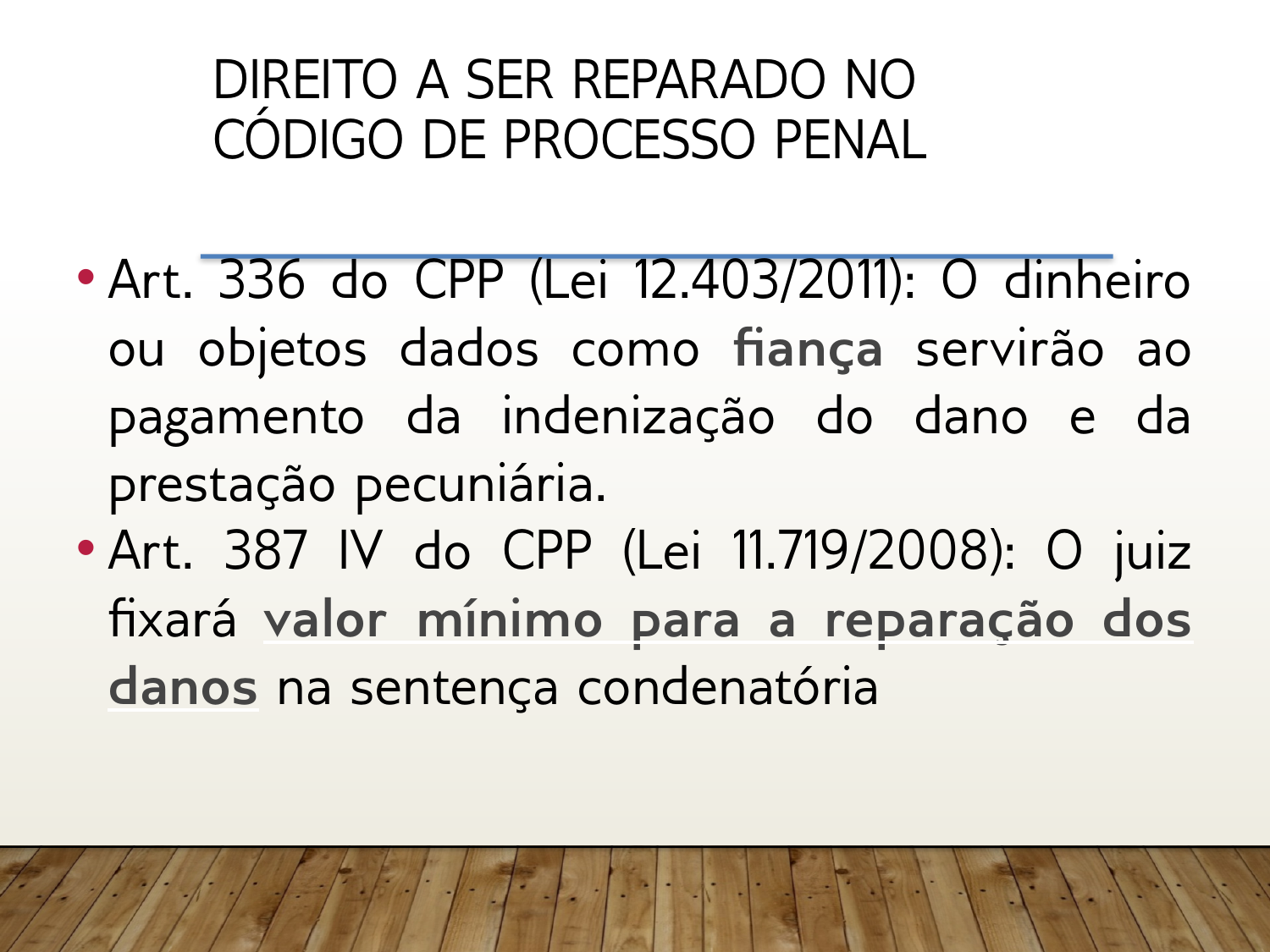

DIREITO A SER ReparaDO NO
CÓDIGO DE PROCESSO PENAL
Art. 336 do CPP (Lei 12.403/2011): O dinheiro ou objetos dados como fiança servirão ao pagamento da indenização do dano e da prestação pecuniária.
Art. 387 IV do CPP (Lei 11.719/2008): O juiz fixará valor mínimo para a reparação dos danos na sentença condenatória